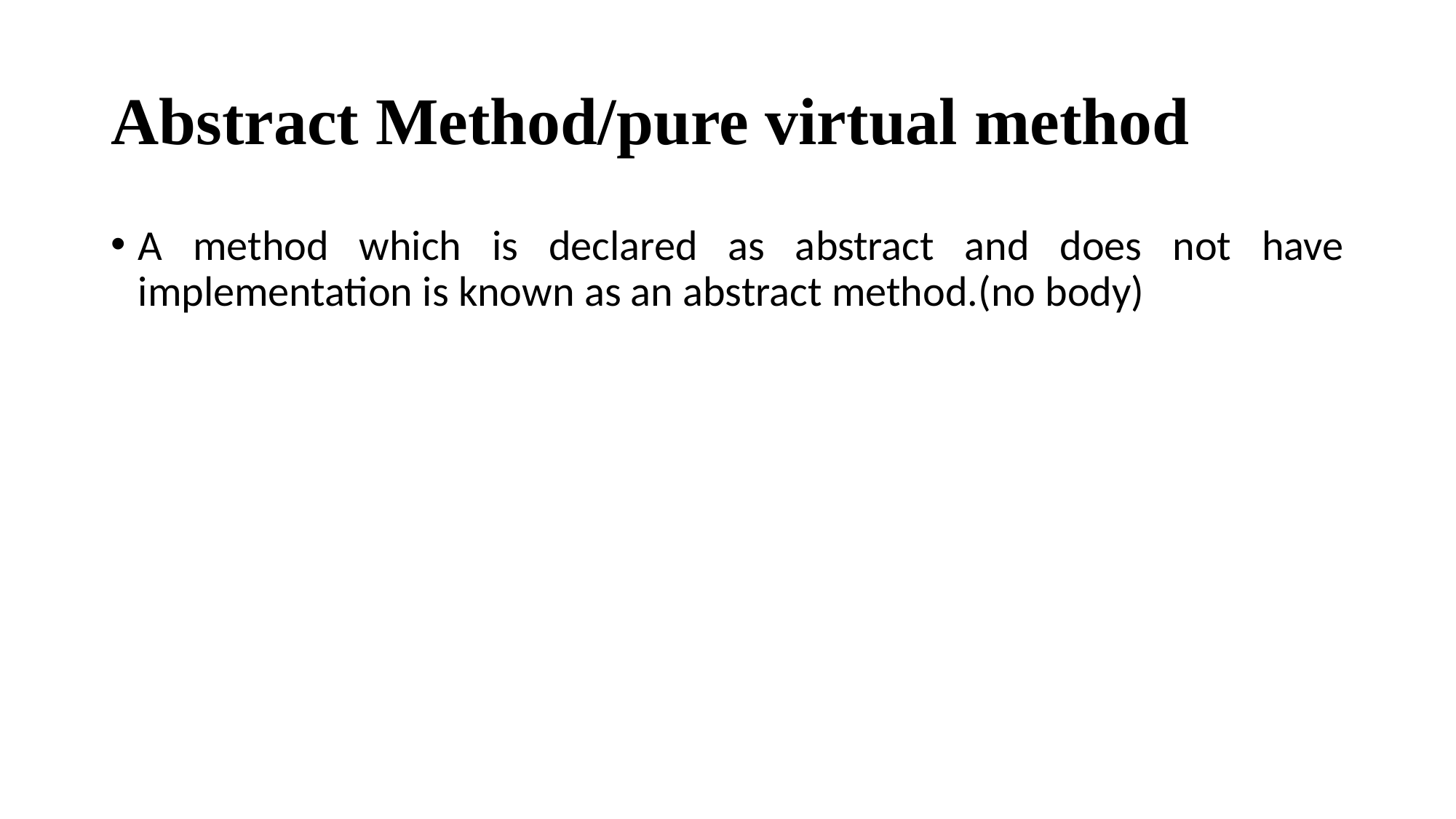

# Abstract Method/pure virtual method
A method which is declared as abstract and does not have implementation is known as an abstract method.(no body)